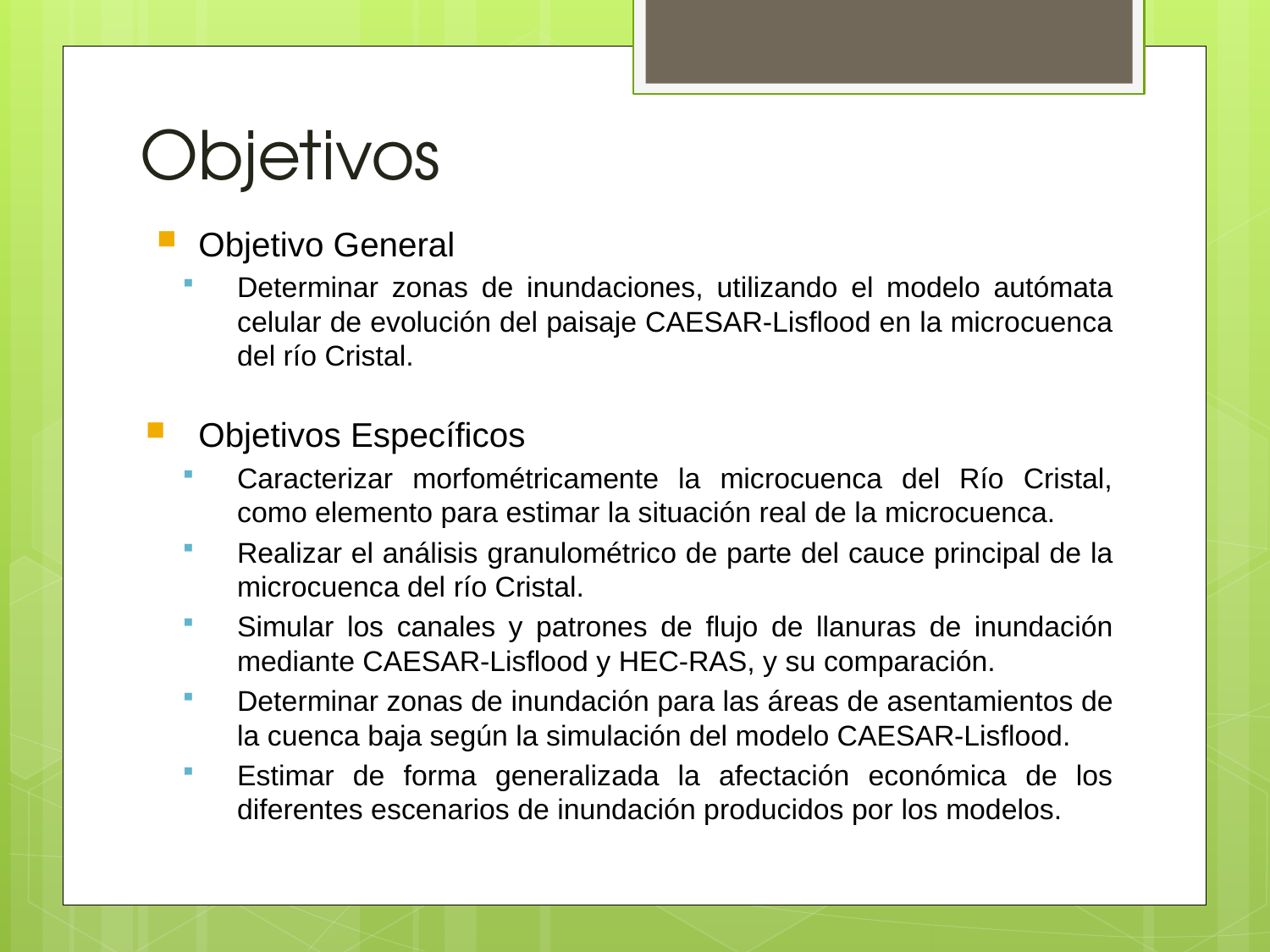

# Objetivos
Objetivo General
Determinar zonas de inundaciones, utilizando el modelo autómata celular de evolución del paisaje CAESAR-Lisflood en la microcuenca del río Cristal.

Objetivos Específicos
Caracterizar morfométricamente la microcuenca del Río Cristal, como elemento para estimar la situación real de la microcuenca.
Realizar el análisis granulométrico de parte del cauce principal de la microcuenca del río Cristal.
Simular los canales y patrones de flujo de llanuras de inundación mediante CAESAR-Lisflood y HEC-RAS, y su comparación.
Determinar zonas de inundación para las áreas de asentamientos de la cuenca baja según la simulación del modelo CAESAR-Lisflood.
Estimar de forma generalizada la afectación económica de los diferentes escenarios de inundación producidos por los modelos.